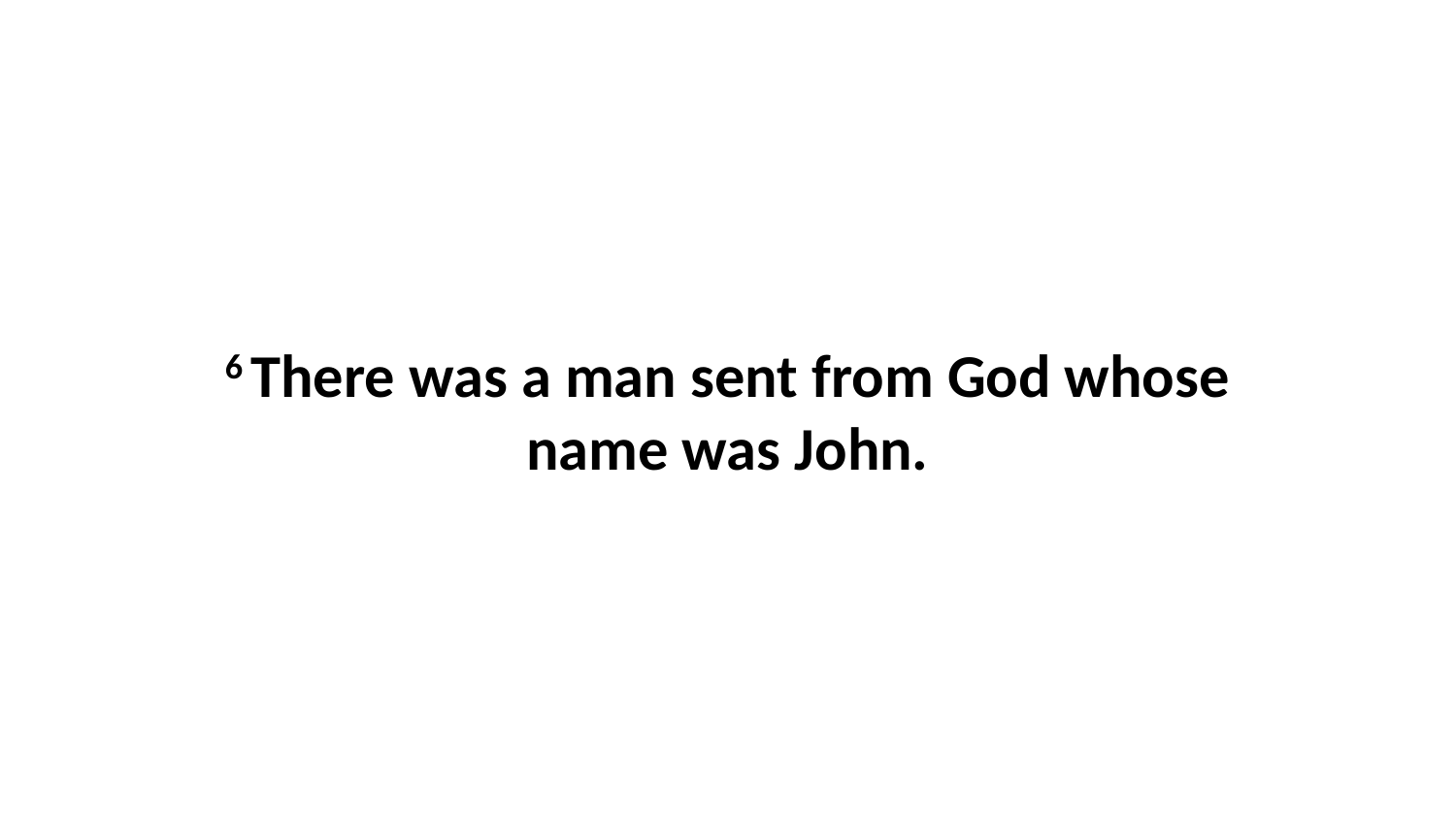

6 There was a man sent from God whose name was John.